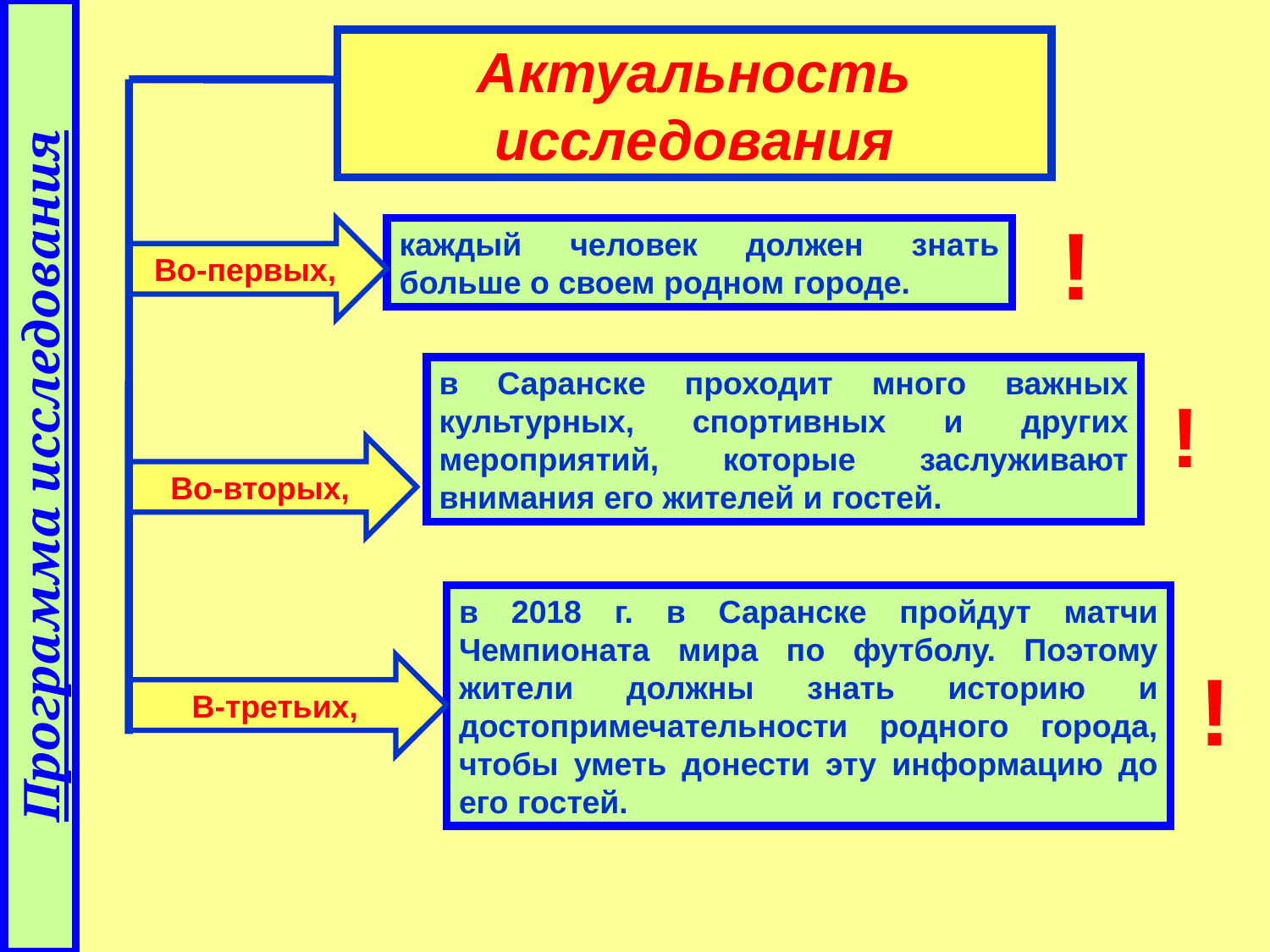

Актуальность исследования
!
Во-первых,
каждый человек должен знать больше о своем родном городе.
в Саранске проходит много важных культурных, спортивных и других мероприятий, которые заслуживают внимания его жителей и гостей.
!
Во-вторых,
Программа исследования
в 2018 г. в Саранске пройдут матчи Чемпионата мира по футболу. Поэтому жители должны знать историю и достопримечательности родного города, чтобы уметь донести эту информацию до его гостей.
!
В-третьих,